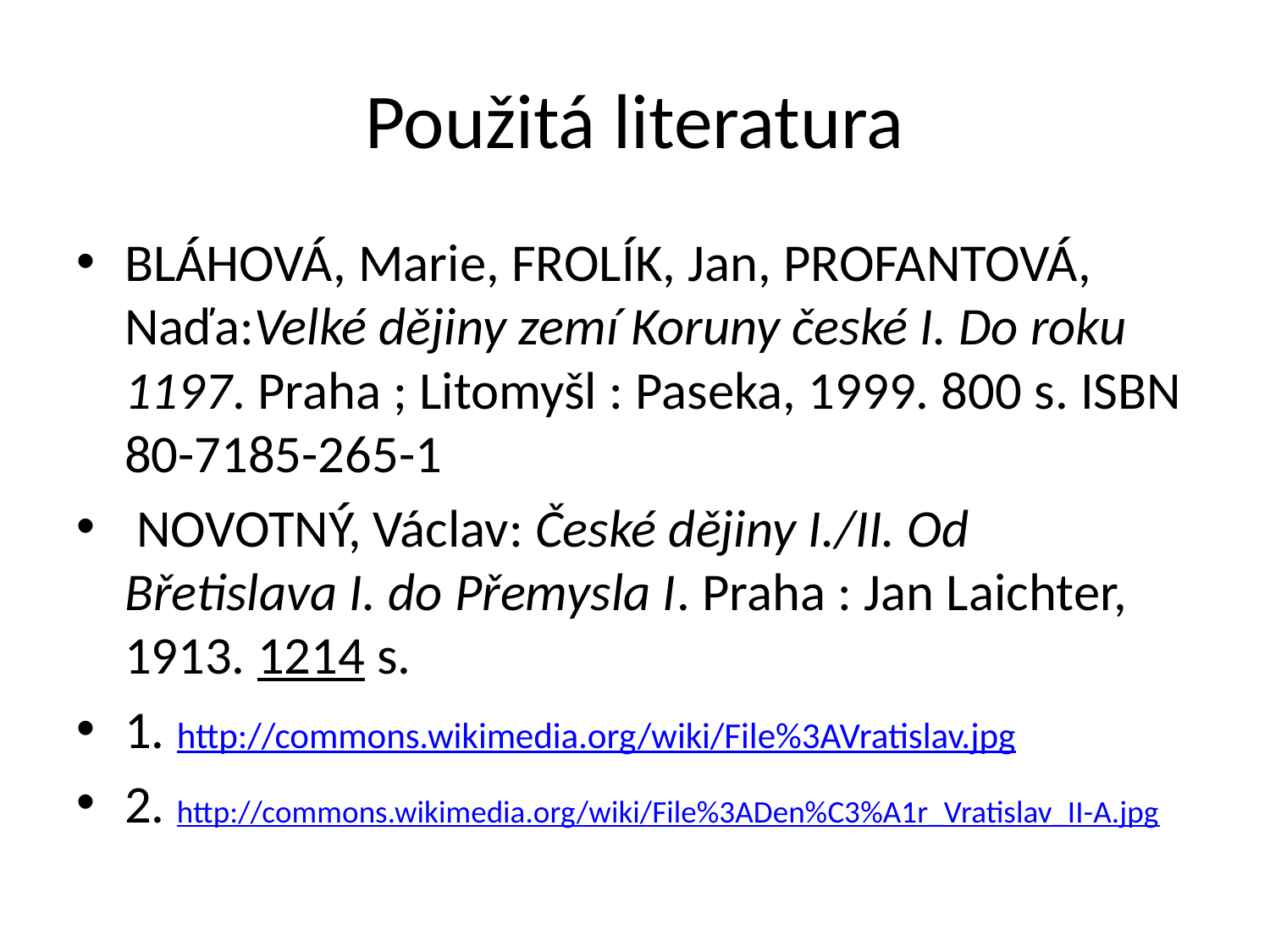

# Použitá literatura
BLÁHOVÁ, Marie, FROLÍK, Jan, PROFANTOVÁ, Naďa:Velké dějiny zemí Koruny české I. Do roku 1197. Praha ; Litomyšl : Paseka, 1999. 800 s. ISBN 80-7185-265-1
 NOVOTNÝ, Václav: České dějiny I./II. Od Břetislava I. do Přemysla I. Praha : Jan Laichter, 1913. 1214 s.
1. http://commons.wikimedia.org/wiki/File%3AVratislav.jpg
2. http://commons.wikimedia.org/wiki/File%3ADen%C3%A1r_Vratislav_II-A.jpg